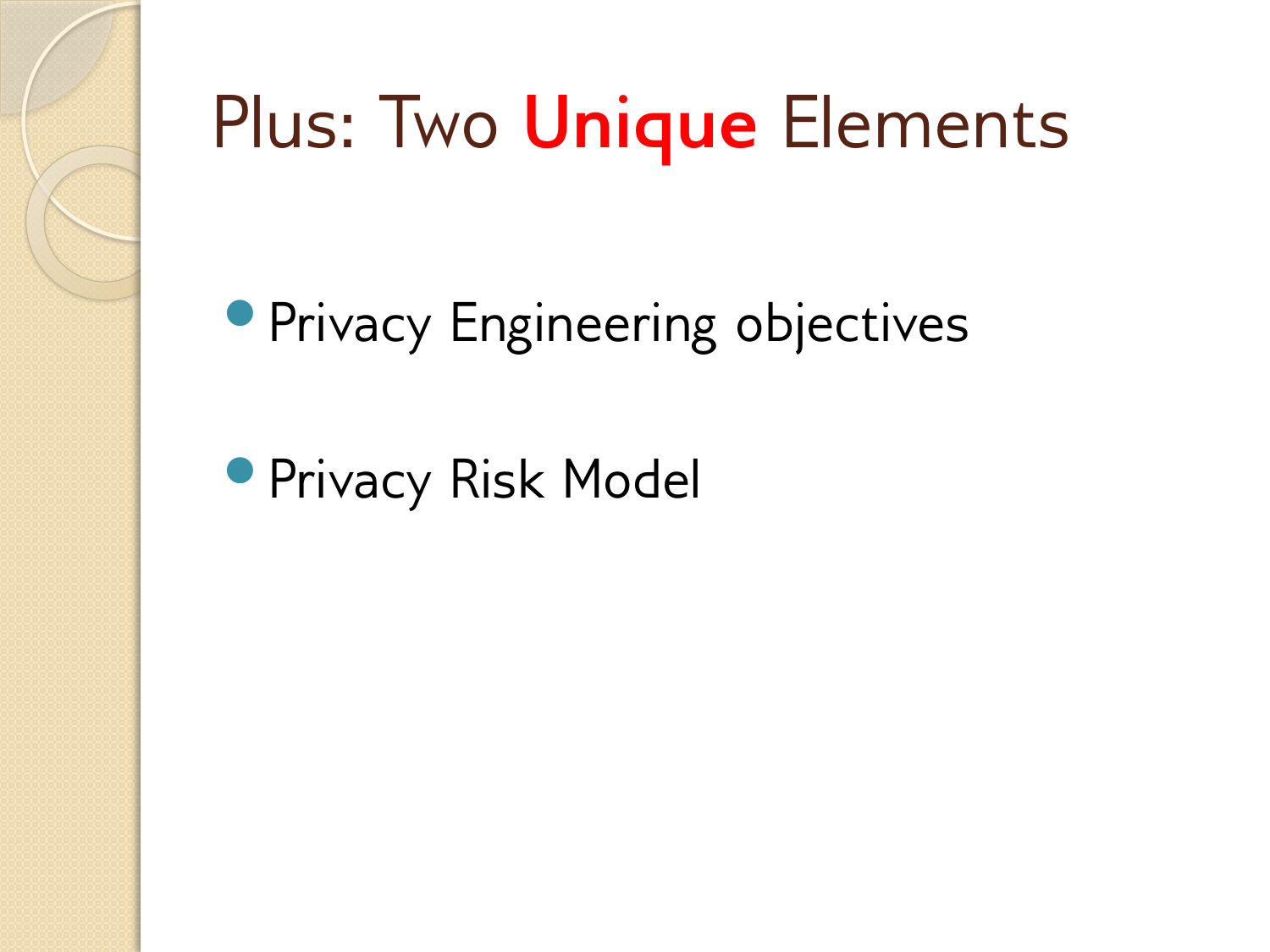

# Plus: Two Unique Elements

Privacy Engineering objectives

Privacy Risk Model